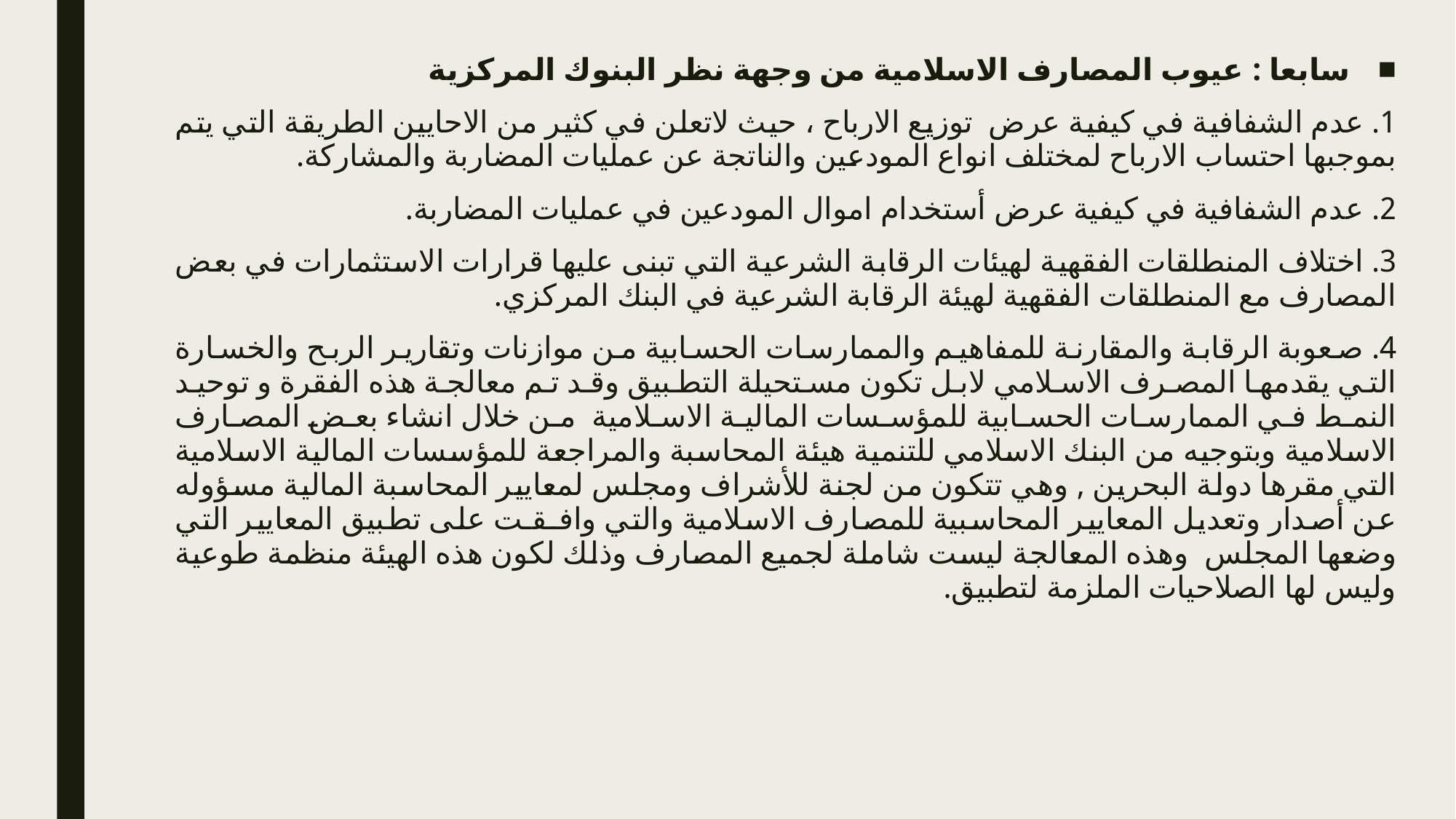

سابعا : عيوب المصارف الاسلامية من وجهة نظر البنوك المركزية
1. عدم الشفافية في كيفية عرض  توزيع الارباح ، حيث لاتعلن في كثير من الاحايين الطريقة التي يتم بموجبها احتساب الارباح لمختلف انواع المودعين والناتجة عن عمليات المضاربة والمشاركة.
2. عدم الشفافية في كيفية عرض أستخدام اموال المودعين في عمليات المضاربة.
3. اختلاف المنطلقات الفقهية لهيئات الرقابة الشرعية التي تبنى عليها قرارات الاستثمارات في بعض المصارف مع المنطلقات الفقهية لهيئة الرقابة الشرعية في البنك المركزي.
4. صعوبة الرقابة والمقارنة للمفاهيم والممارسات الحسابية من موازنات وتقارير الربح والخسارة التي يقدمها المصرف الاسلامي لابل تكون مستحيلة التطبيق وقد تم معالجة هذه الفقرة و توحيد النمط في الممارسات الحسابية للمؤسسات المالية الاسلامية  من خلال انشاء بعض المصارف الاسلامية وبتوجيه من البنك الاسلامي للتنمية هيئة المحاسبة والمراجعة للمؤسسات المالية الاسلامية التي مقرها دولة البحرين , وهي تتكون من لجنة للأشراف ومجلس لمعايير المحاسبة المالية مسؤوله عن أصدار وتعديل المعايير المحاسبية للمصارف الاسلامية والتي وافـقـت على تطبيق المعايير التي وضعها المجلس  وهذه المعالجة ليست شاملة لجميع المصارف وذلك لكون هذه الهيئة منظمة طوعية وليس لها الصلاحيات الملزمة لتطبيق.